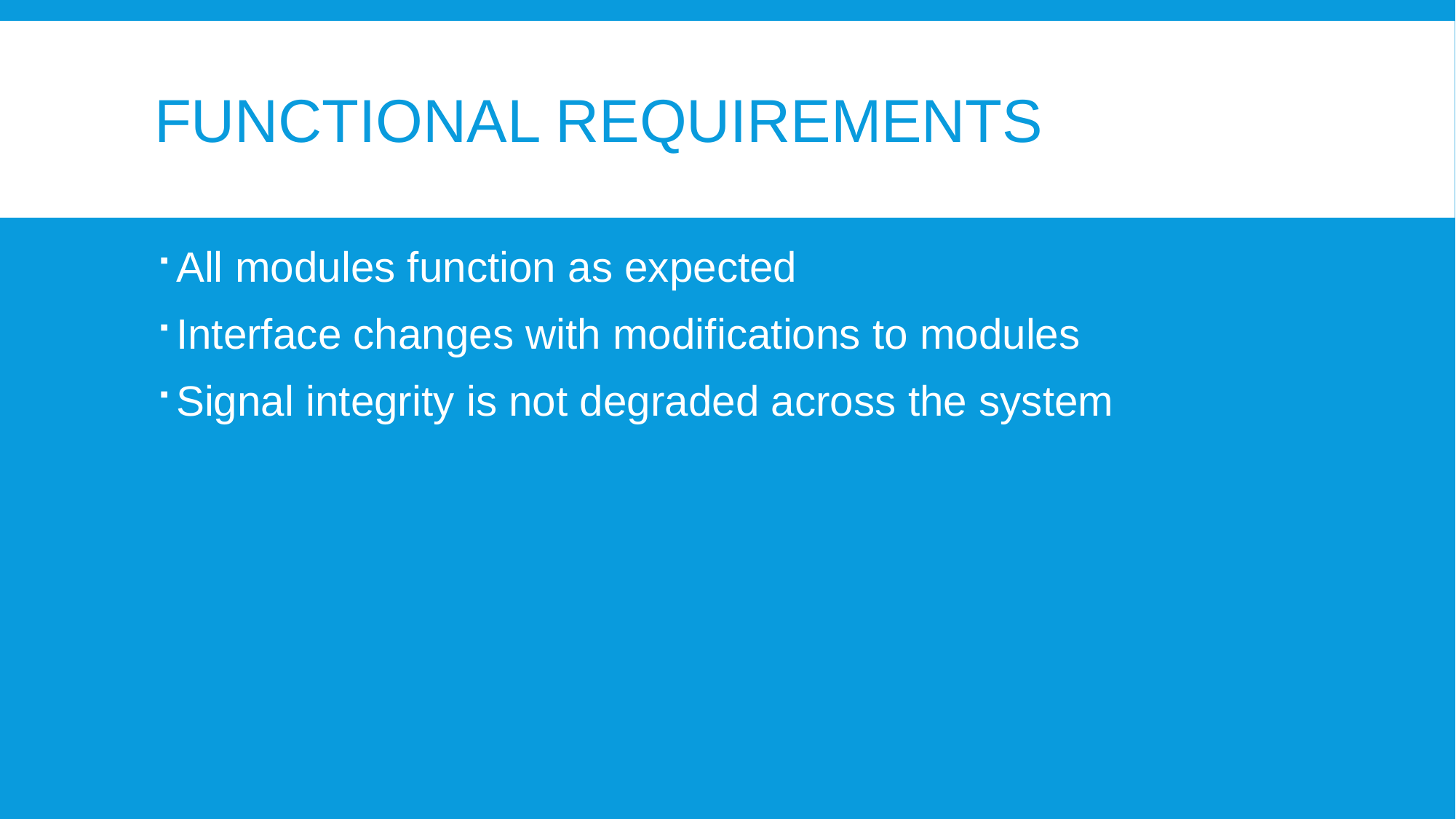

# Functional Requirements
All modules function as expected
Interface changes with modifications to modules
Signal integrity is not degraded across the system